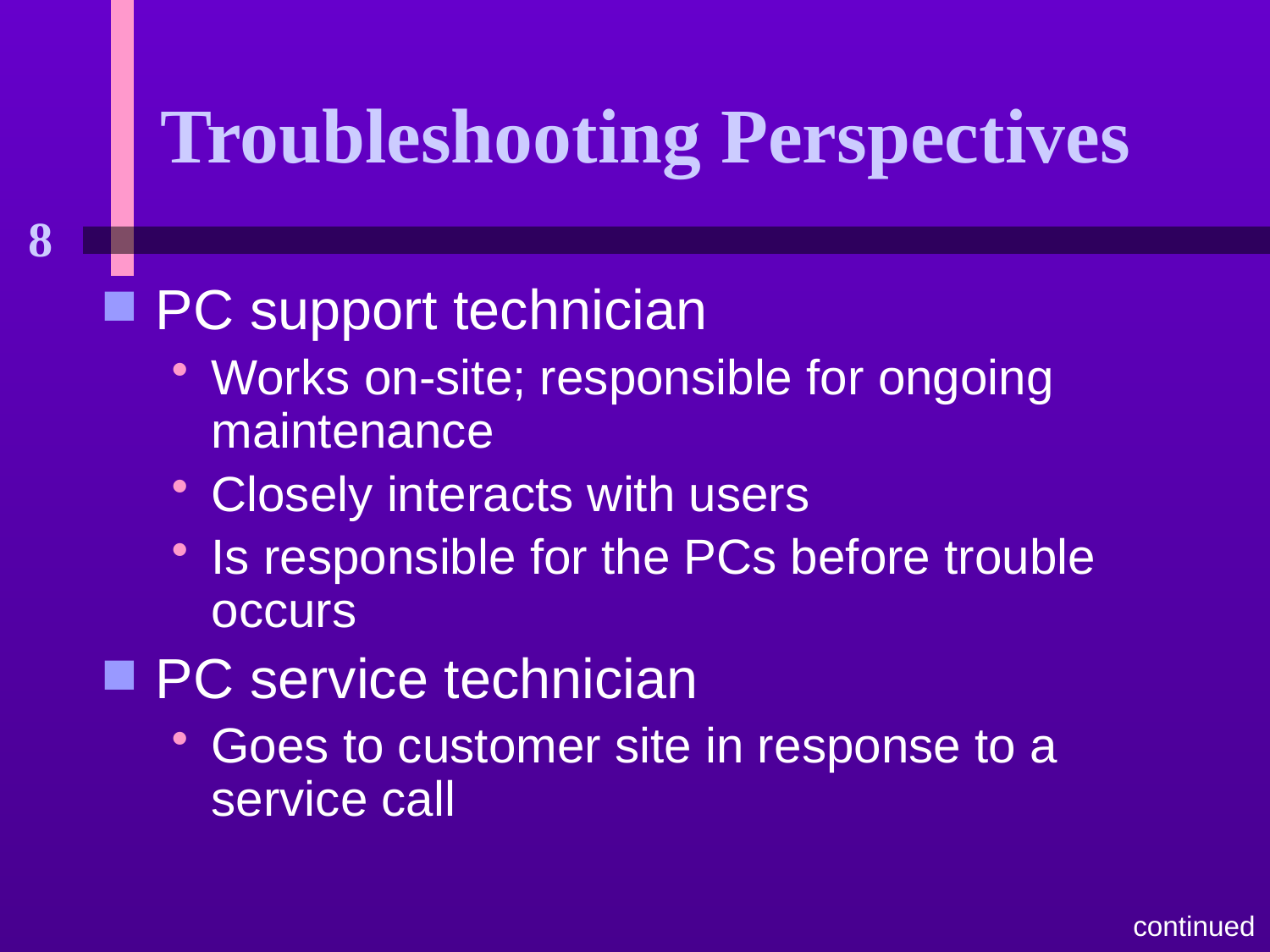

# Troubleshooting Perspectives
PC support technician
Works on-site; responsible for ongoing maintenance
Closely interacts with users
Is responsible for the PCs before trouble occurs
PC service technician
Goes to customer site in response to a service call
continued